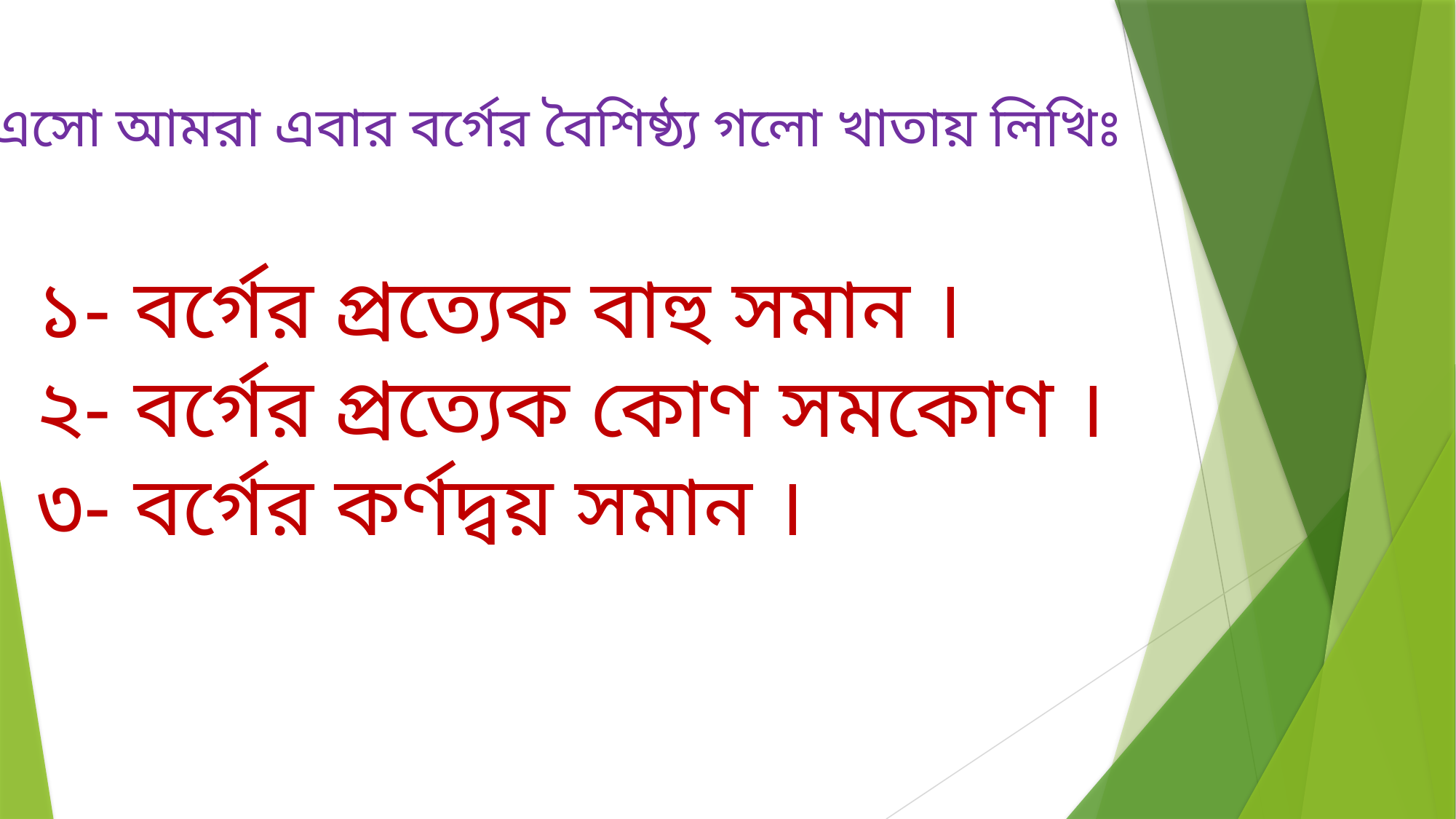

এসো আমরা এবার বর্গের বৈশিষ্ঠ্য গলো খাতায় লিখিঃ
১- বর্গের প্রত্যেক বাহু সমান ।
২- বর্গের প্রত্যেক কোণ সমকোণ ।
৩- বর্গের কর্ণদ্বয় সমান ।